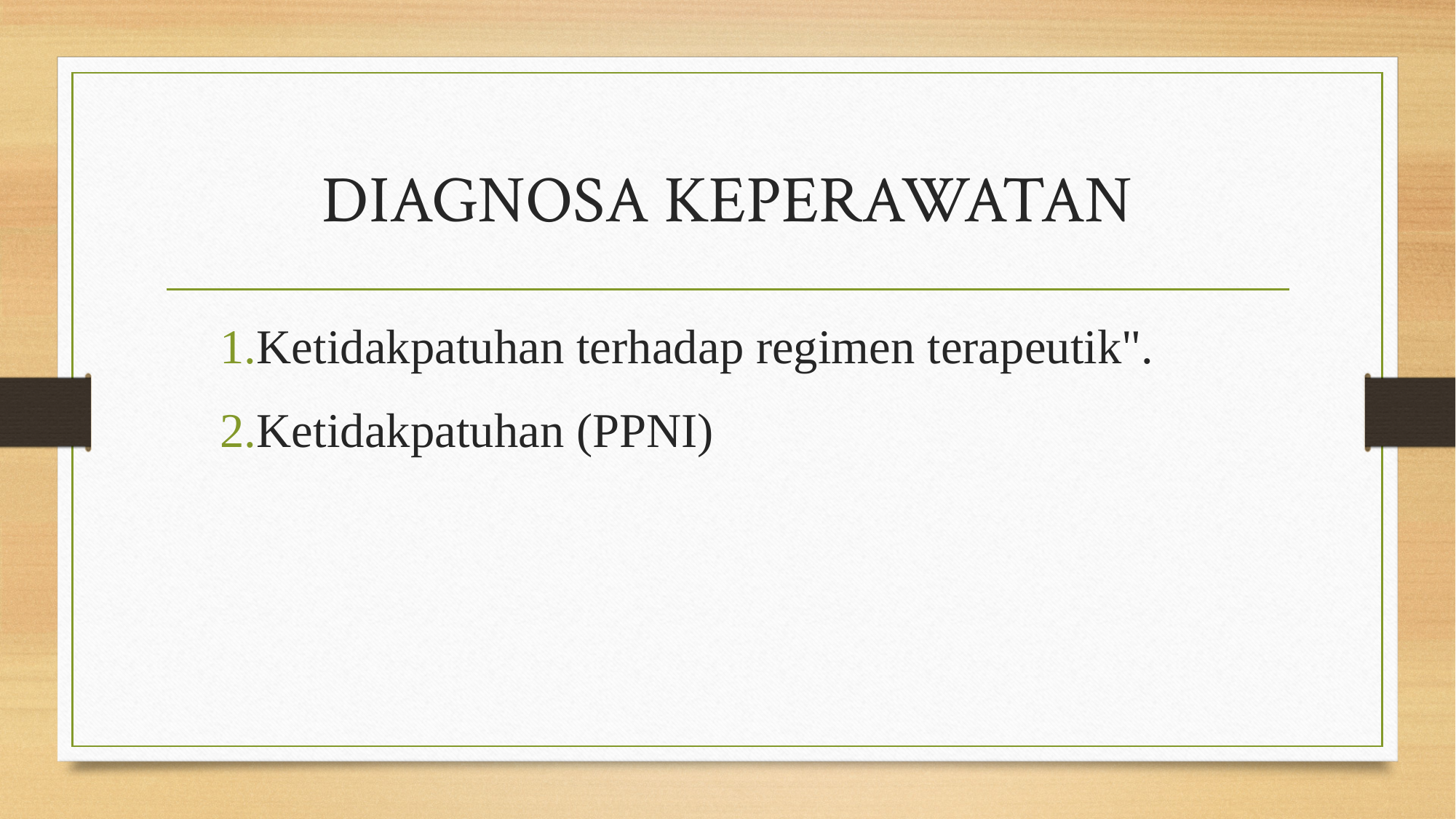

# DIAGNOSA KEPERAWATAN
Ketidakpatuhan terhadap regimen terapeutik".
Ketidakpatuhan (PPNI)